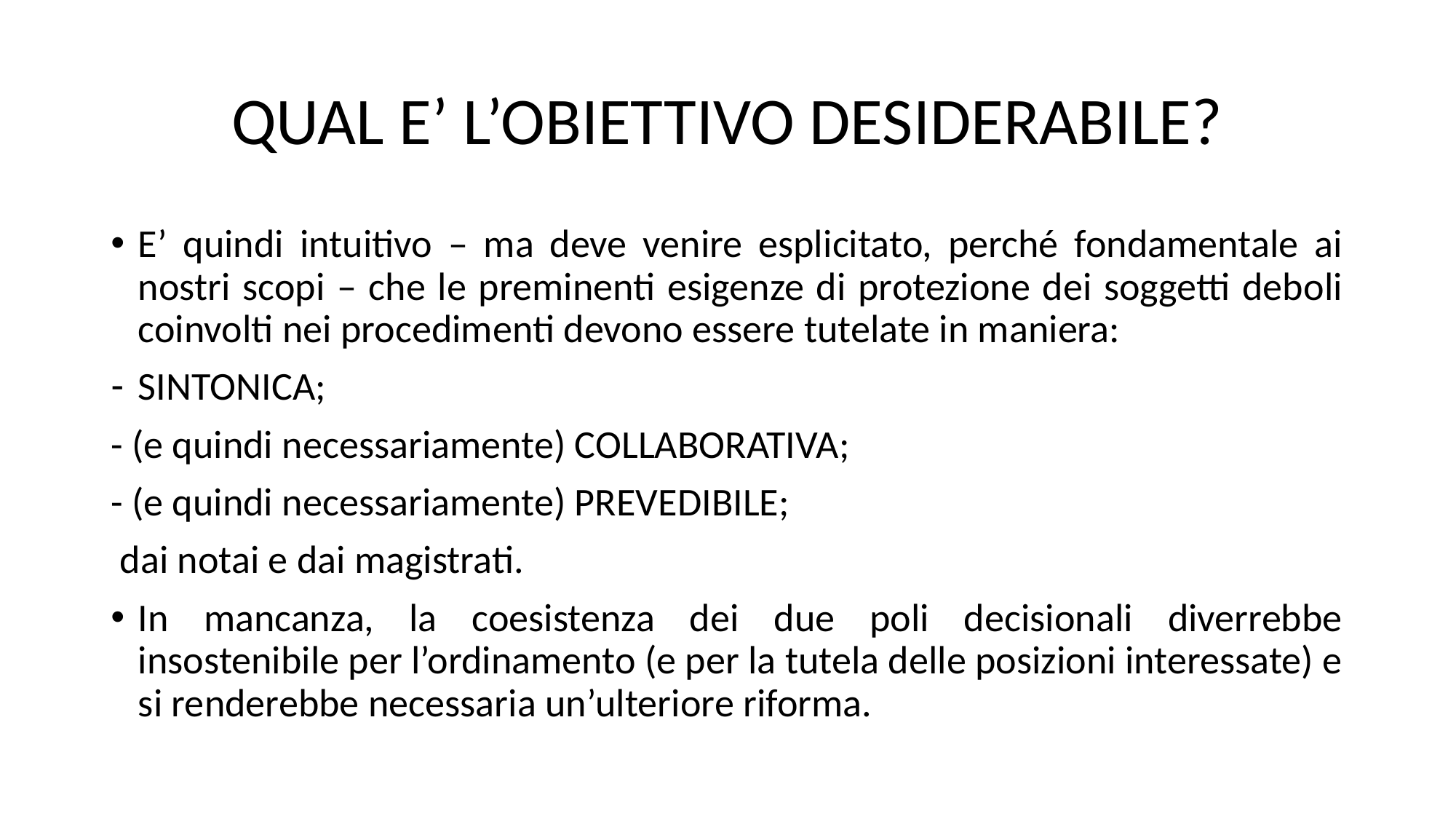

# QUAL E’ L’OBIETTIVO DESIDERABILE?
E’ quindi intuitivo – ma deve venire esplicitato, perché fondamentale ai nostri scopi – che le preminenti esigenze di protezione dei soggetti deboli coinvolti nei procedimenti devono essere tutelate in maniera:
SINTONICA;
- (e quindi necessariamente) COLLABORATIVA;
- (e quindi necessariamente) PREVEDIBILE;
 dai notai e dai magistrati.
In mancanza, la coesistenza dei due poli decisionali diverrebbe insostenibile per l’ordinamento (e per la tutela delle posizioni interessate) e si renderebbe necessaria un’ulteriore riforma.